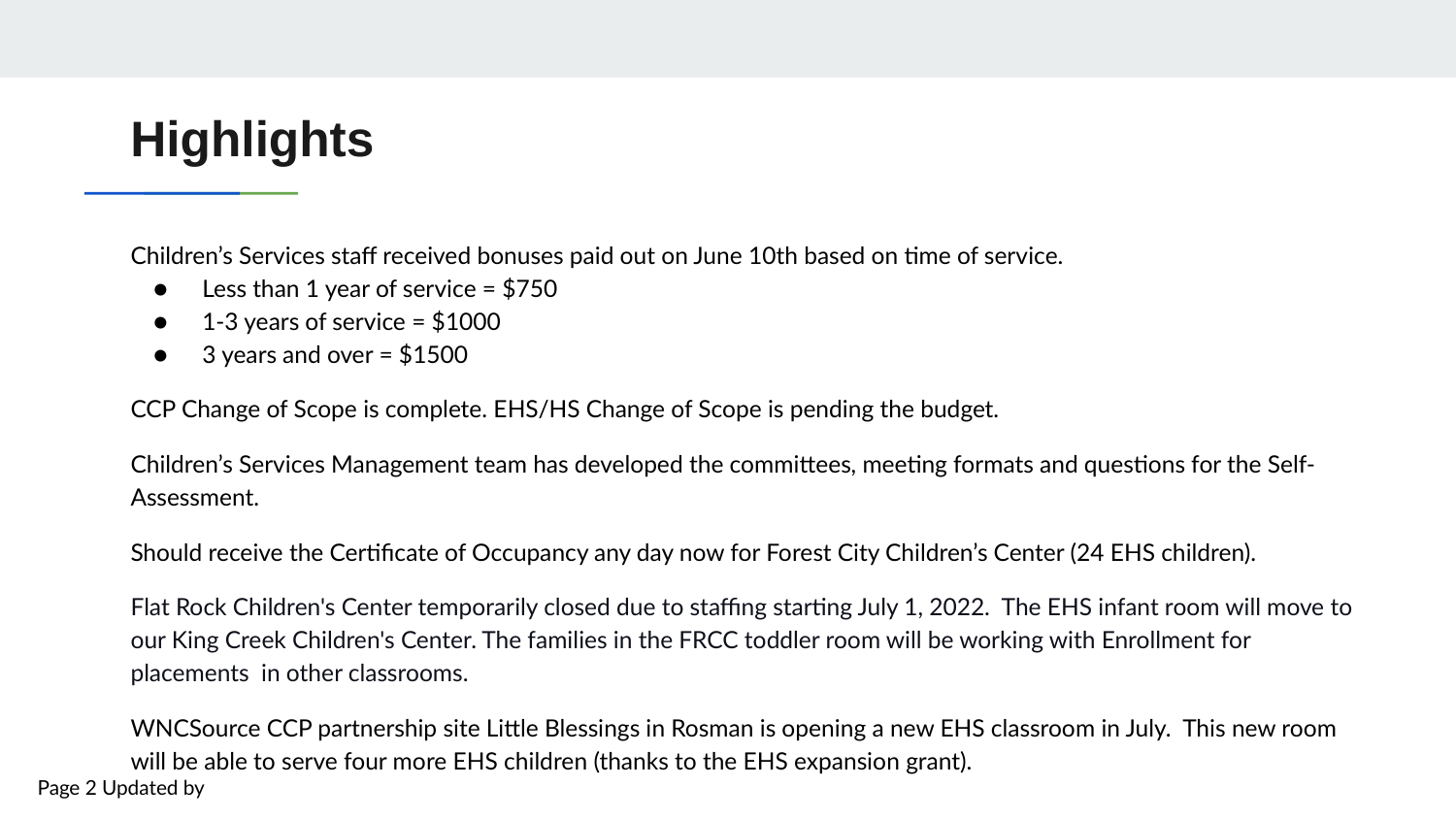

# Highlights
Children’s Services staff received bonuses paid out on June 10th based on time of service.
Less than 1 year of service = $750
1-3 years of service = $1000
3 years and over = $1500
CCP Change of Scope is complete. EHS/HS Change of Scope is pending the budget.
Children’s Services Management team has developed the committees, meeting formats and questions for the Self-Assessment.
Should receive the Certificate of Occupancy any day now for Forest City Children’s Center (24 EHS children).
Flat Rock Children's Center temporarily closed due to staffing starting July 1, 2022.  The EHS infant room will move to our King Creek Children's Center. The families in the FRCC toddler room will be working with Enrollment for placements  in other classrooms.
WNCSource CCP partnership site Little Blessings in Rosman is opening a new EHS classroom in July.  This new room will be able to serve four more EHS children (thanks to the EHS expansion grant).

Page 2 Updated by